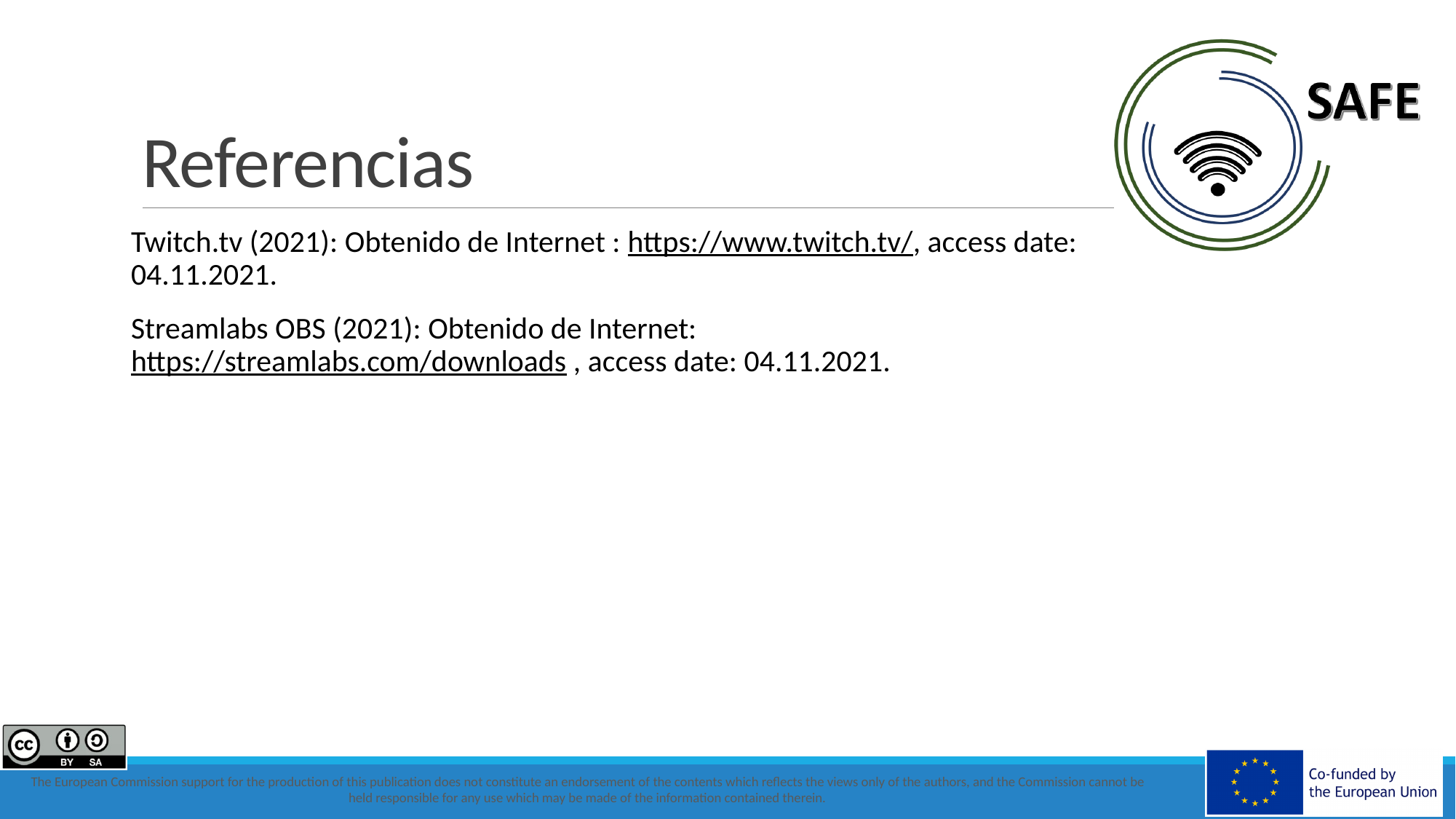

# Referencias
Twitch.tv (2021): Obtenido de Internet : https://www.twitch.tv/, access date: 04.11.2021.
Streamlabs OBS (2021): Obtenido de Internet: https://streamlabs.com/downloads , access date: 04.11.2021.